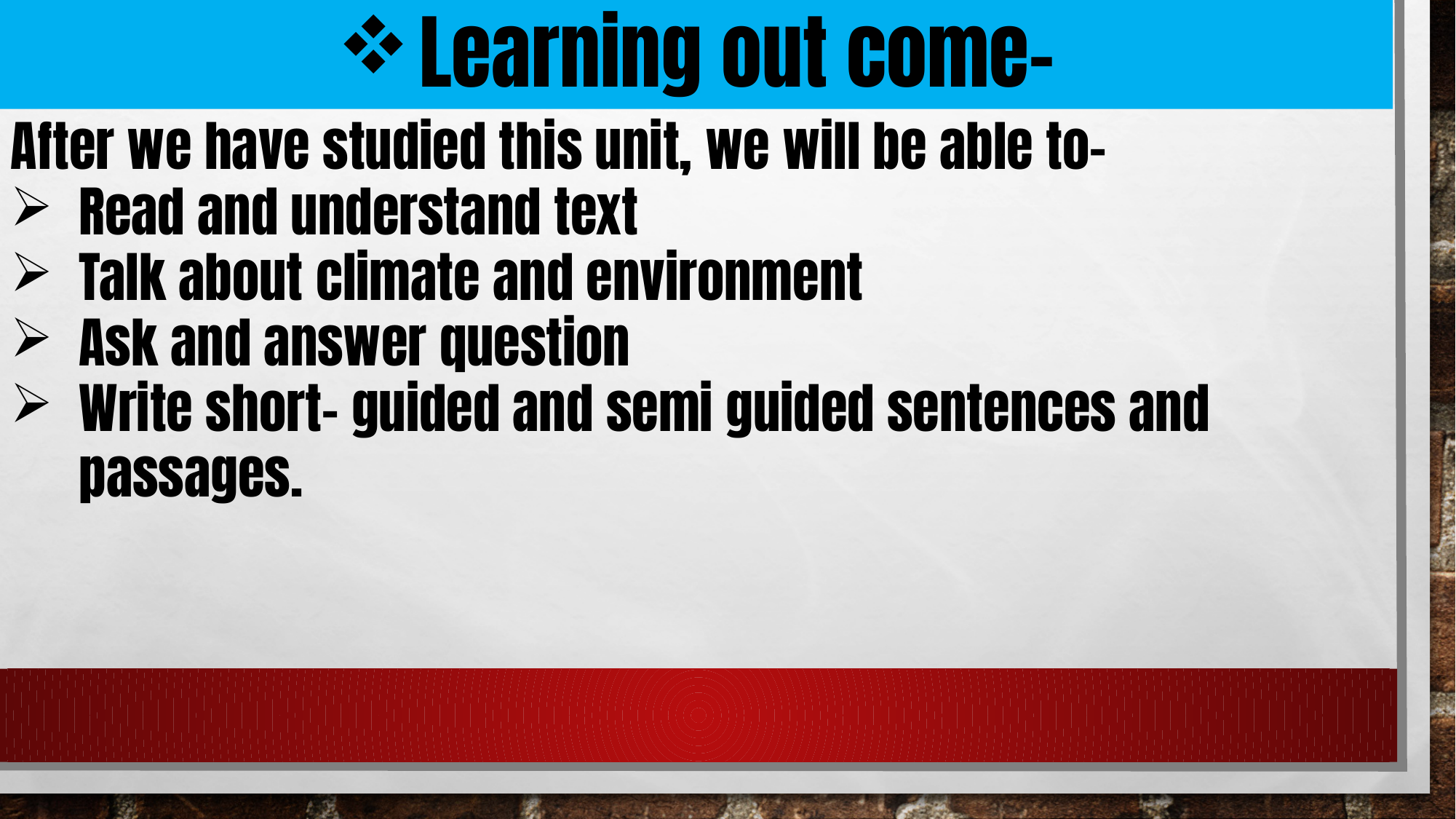

Learning out come-
After we have studied this unit, we will be able to-
Read and understand text
Talk about climate and environment
Ask and answer question
Write short- guided and semi guided sentences and passages.